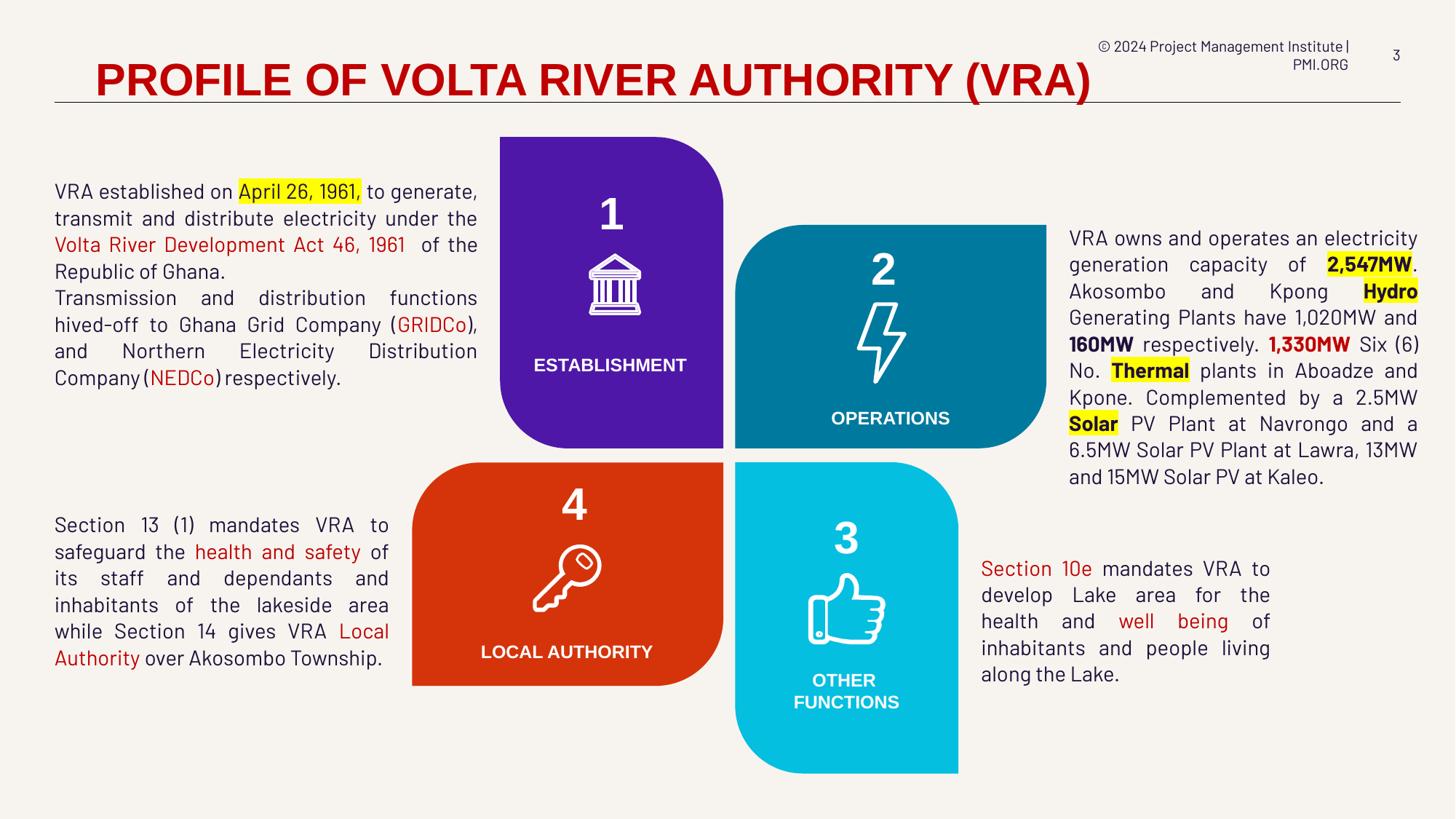

PROFILE OF VOLTA RIVER AUTHORITY (VRA)
VRA established on April 26, 1961, to generate, transmit and distribute electricity under the Volta River Development Act 46, 1961  of the Republic of Ghana.
Transmission and distribution functions hived-off to Ghana Grid Company (GRIDCo), and Northern Electricity Distribution Company (NEDCo) respectively.

1

VRA owns and operates an electricity generation capacity of 2,547MW. Akosombo and Kpong Hydro Generating Plants have 1,020MW and 160MW respectively. 1,330MW Six (6) No. Thermal plants in Aboadze and Kpone. Complemented by a 2.5MW Solar PV Plant at Navrongo and a 6.5MW Solar PV Plant at Lawra, 13MW and 15MW Solar PV at Kaleo.

2

ESTABLISHMENT
OPERATIONS

4
3
Section 13 (1) mandates VRA to safeguard the health and safety of its staff and dependants and inhabitants of the lakeside area while Section 14 gives VRA Local Authority over Akosombo Township.

Section 10e mandates VRA to develop Lake area for the health and well being of inhabitants and people living along the Lake.

LOCAL AUTHORITY
OTHER
FUNCTIONS